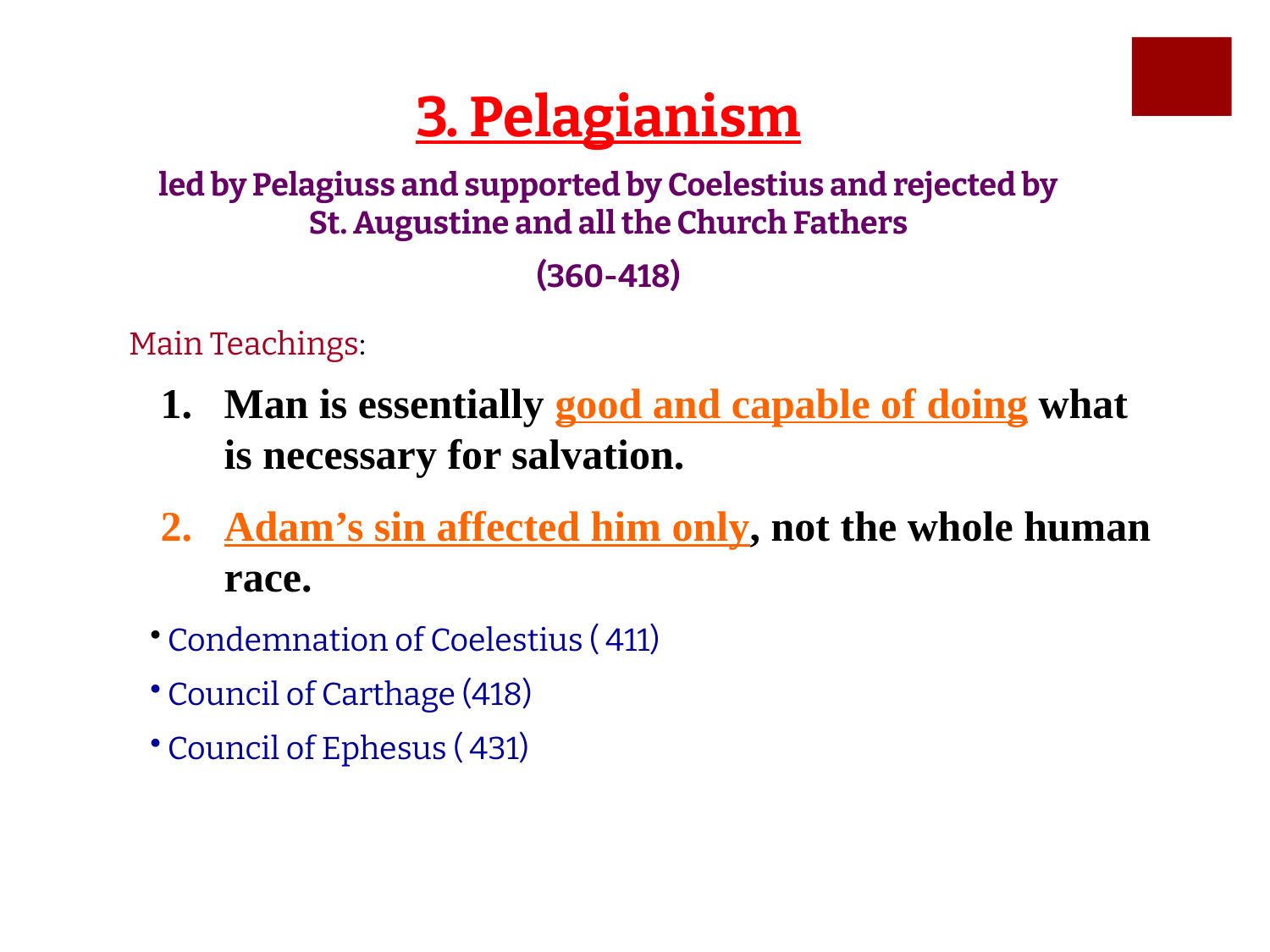

3. Pelagianism
led by Pelagiuss and supported by Coelestius and rejected by St. Augustine and all the Church Fathers
(360-418)
Main Teachings:
Man is essentially good and capable of doing what is necessary for salvation.
Adam’s sin affected him only, not the whole human race.
 Condemnation of Coelestius ( 411)
 Council of Carthage (418)
 Council of Ephesus ( 431)